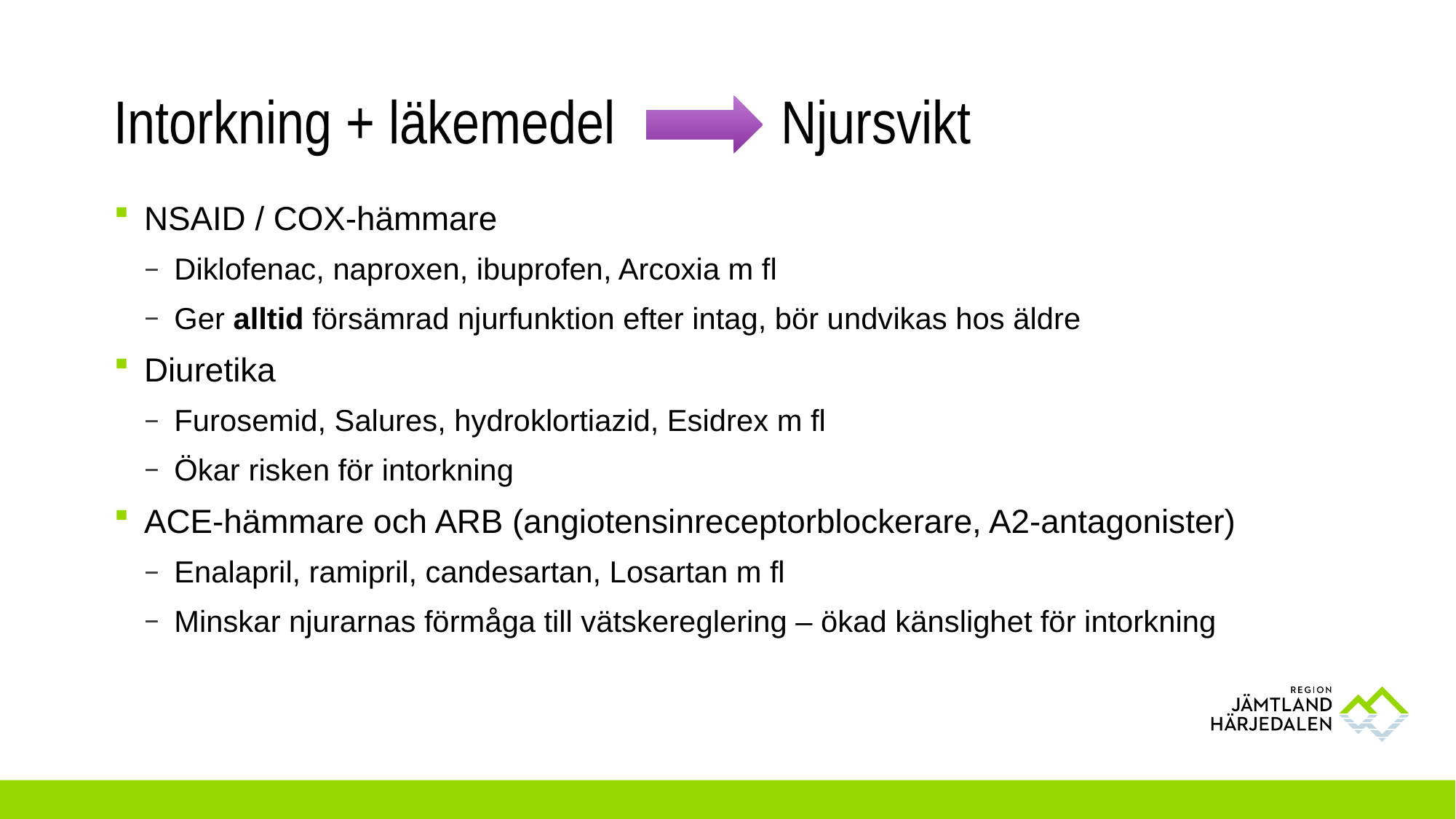

# Intorkning + läkemedel            Njursvikt

NSAID / COX-hämmare
Diklofenac, naproxen, ibuprofen, Arcoxia m fl
Ger alltid försämrad njurfunktion efter intag, bör undvikas hos äldre
Diuretika
Furosemid, Salures, hydroklortiazid, Esidrex m fl
Ökar risken för intorkning
ACE-hämmare och ARB (angiotensinreceptorblockerare, A2-antagonister)
Enalapril, ramipril, candesartan, Losartan m fl
Minskar njurarnas förmåga till vätskereglering – ökad känslighet för intorkning